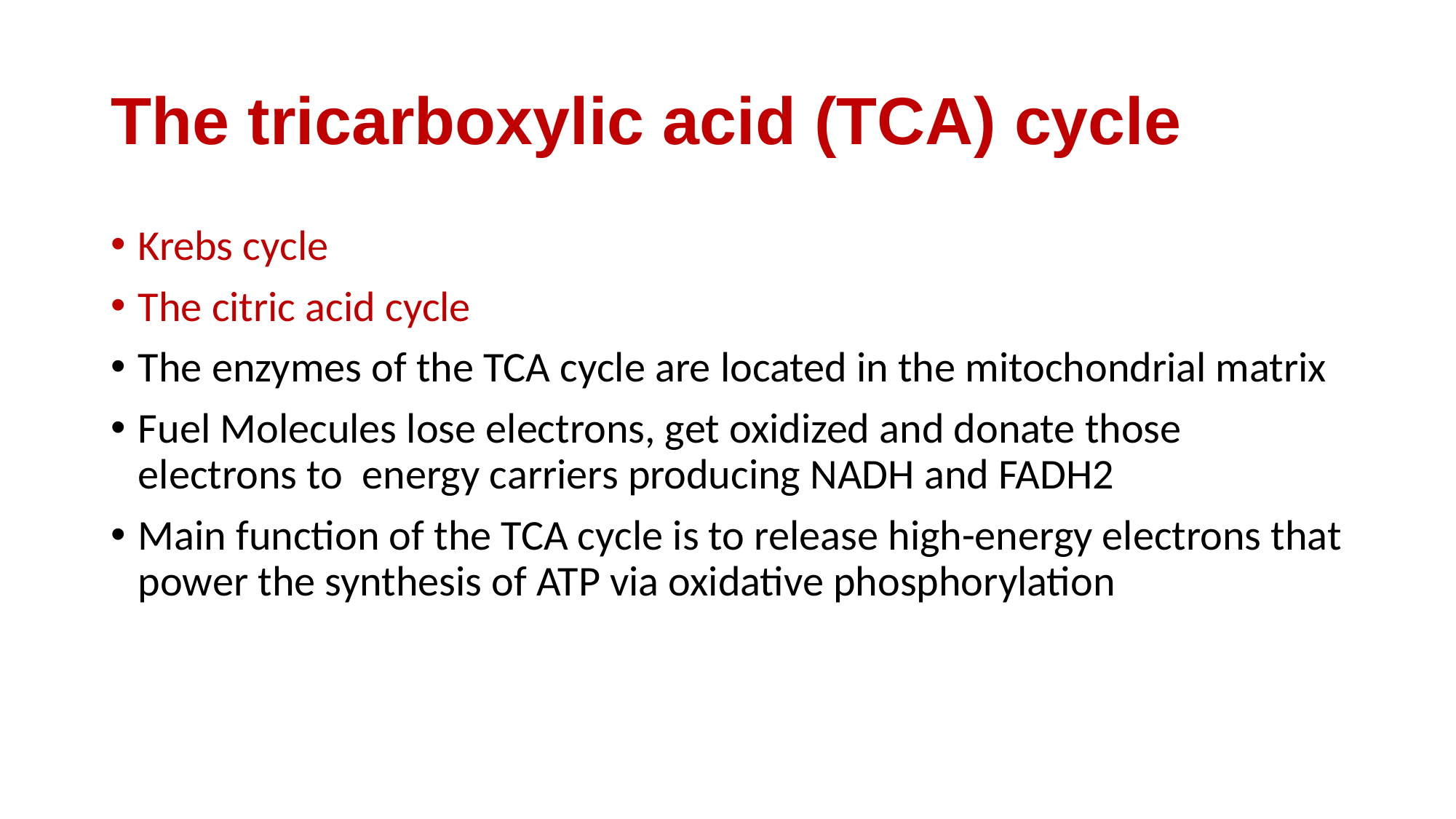

# The tricarboxylic acid (TCA) cycle
Krebs cycle
The citric acid cycle
The enzymes of the TCA cycle are located in the mitochondrial matrix
Fuel Molecules lose electrons, get oxidized and donate those electrons to  energy carriers producing NADH and FADH2
Main function of the TCA cycle is to release high-energy electrons that power the synthesis of ATP via oxidative phosphorylation